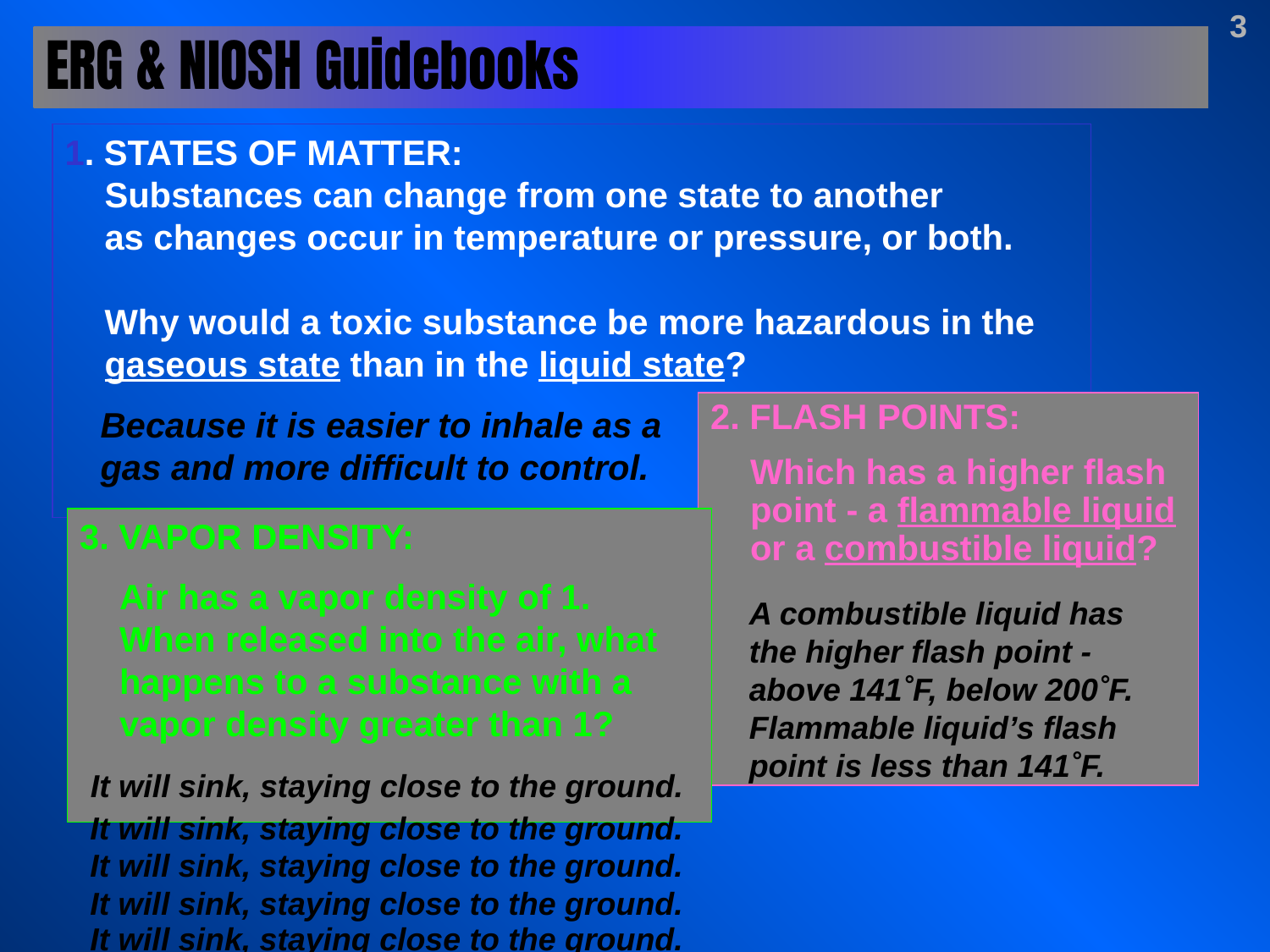

3
ERG & NIOSH Guidebooks
1. STATES OF MATTER:
	Substances can change from one state to another 		as changes occur in temperature or pressure, or both.

	Why would a toxic substance be more hazardous in the 	gaseous state than in the liquid state?

2. FLASH POINTS:
	Which has a higher flash 	point - a flammable liquid 	or a combustible liquid?

Because it is easier to inhale as a gas and more difficult to control.
3. VAPOR DENSITY:
	Air has a vapor density of 1. 	When released into the air, what 	happens to a substance with a 	vapor density greater than 1?

A combustible liquid has the higher flash point - above 141˚F, below 200˚F. Flammable liquid’s flash point is less than 141˚F.
It will sink, staying close to the ground.
It will sink, staying close to the ground.
It will sink, staying close to the ground.
It will sink, staying close to the ground.
It will sink, staying close to the ground.